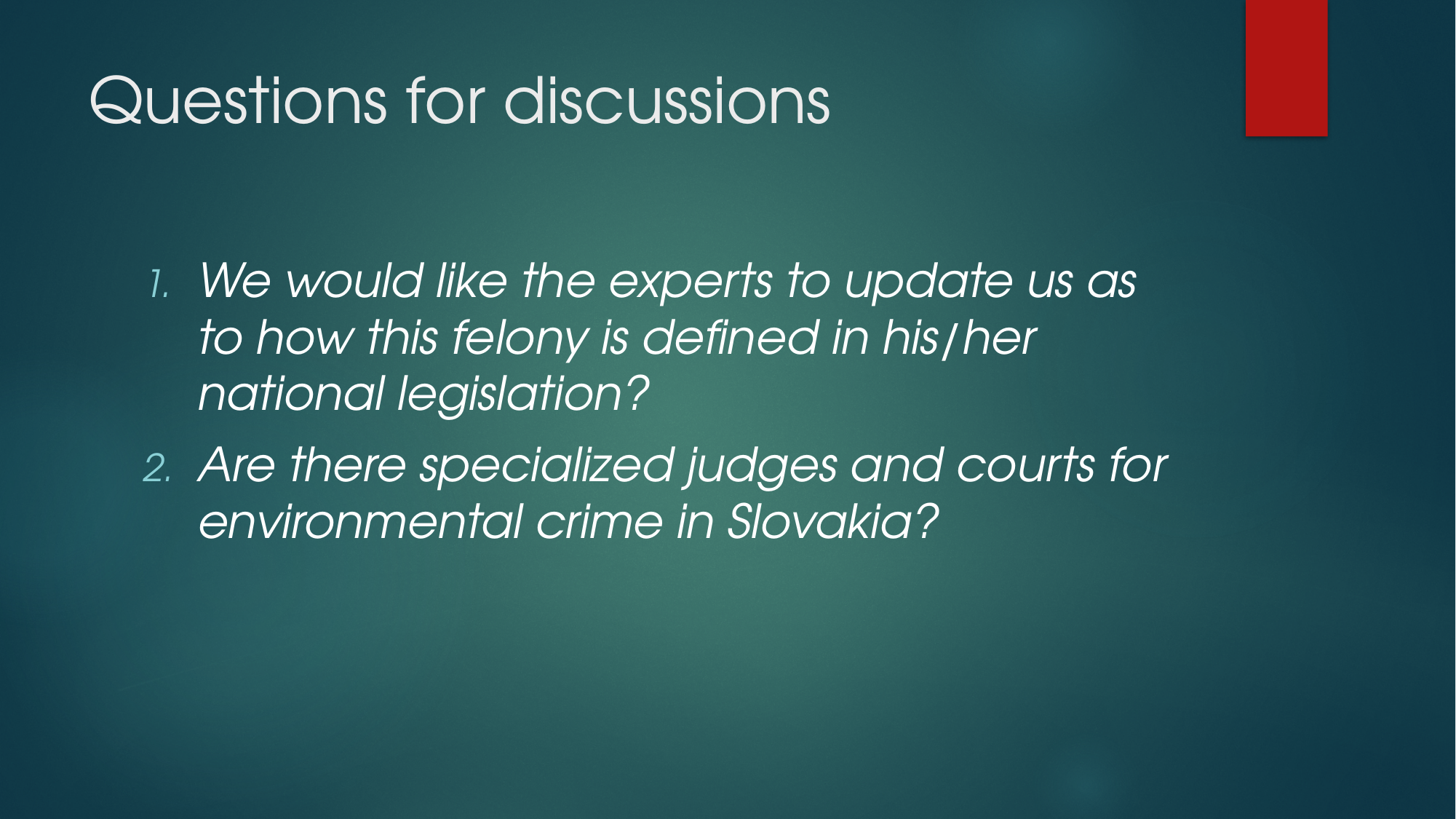

# Questions for discussions
We would like the experts to update us as to how this felony is defined in his/her national legislation?
Are there specialized judges and courts for environmental crime in Slovakia?